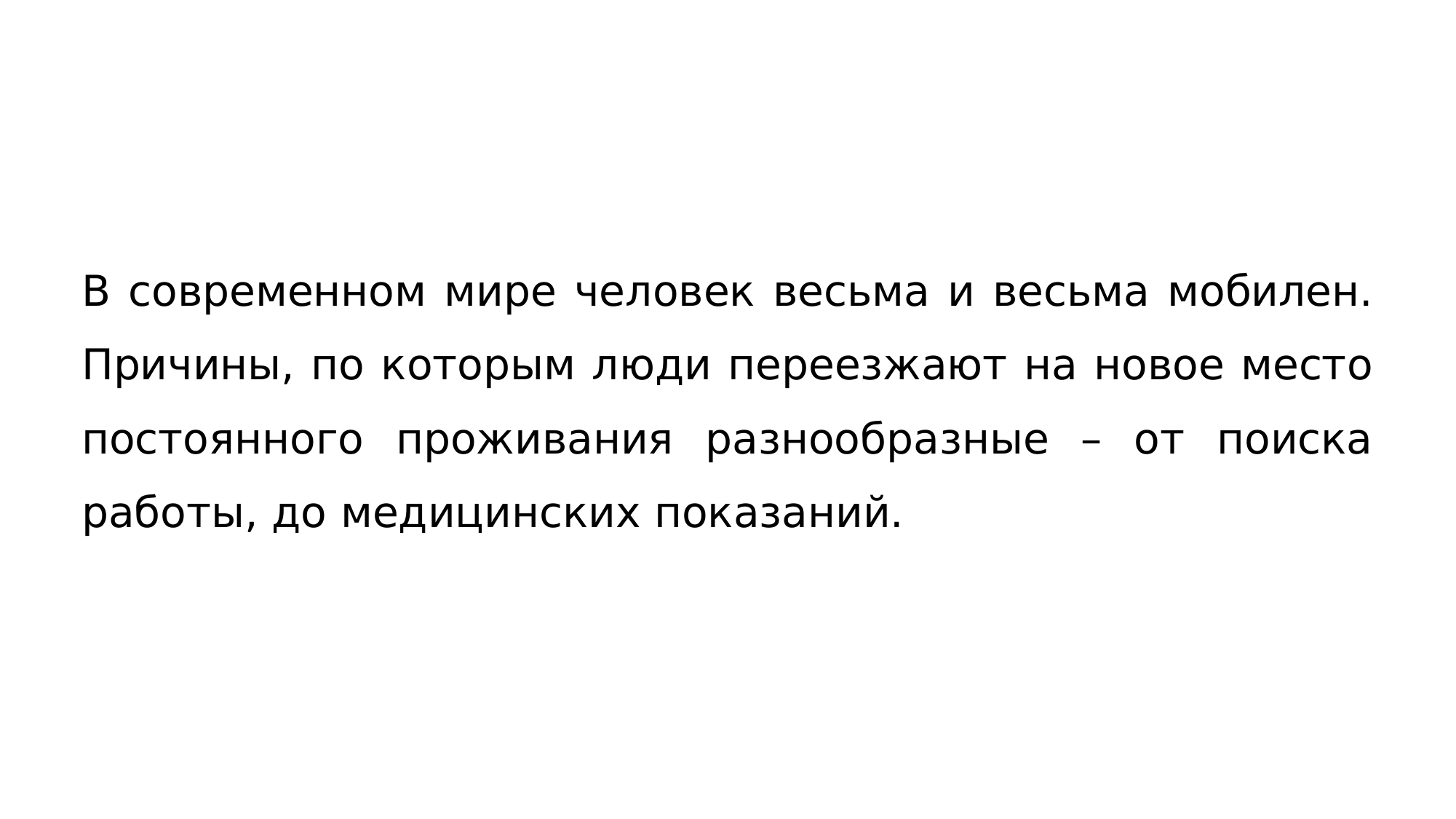

В современном мире человек весьма и весьма мобилен. Причины, по которым люди переезжают на новое место постоянного проживания разнообразные – от поиска работы, до медицинских показаний.